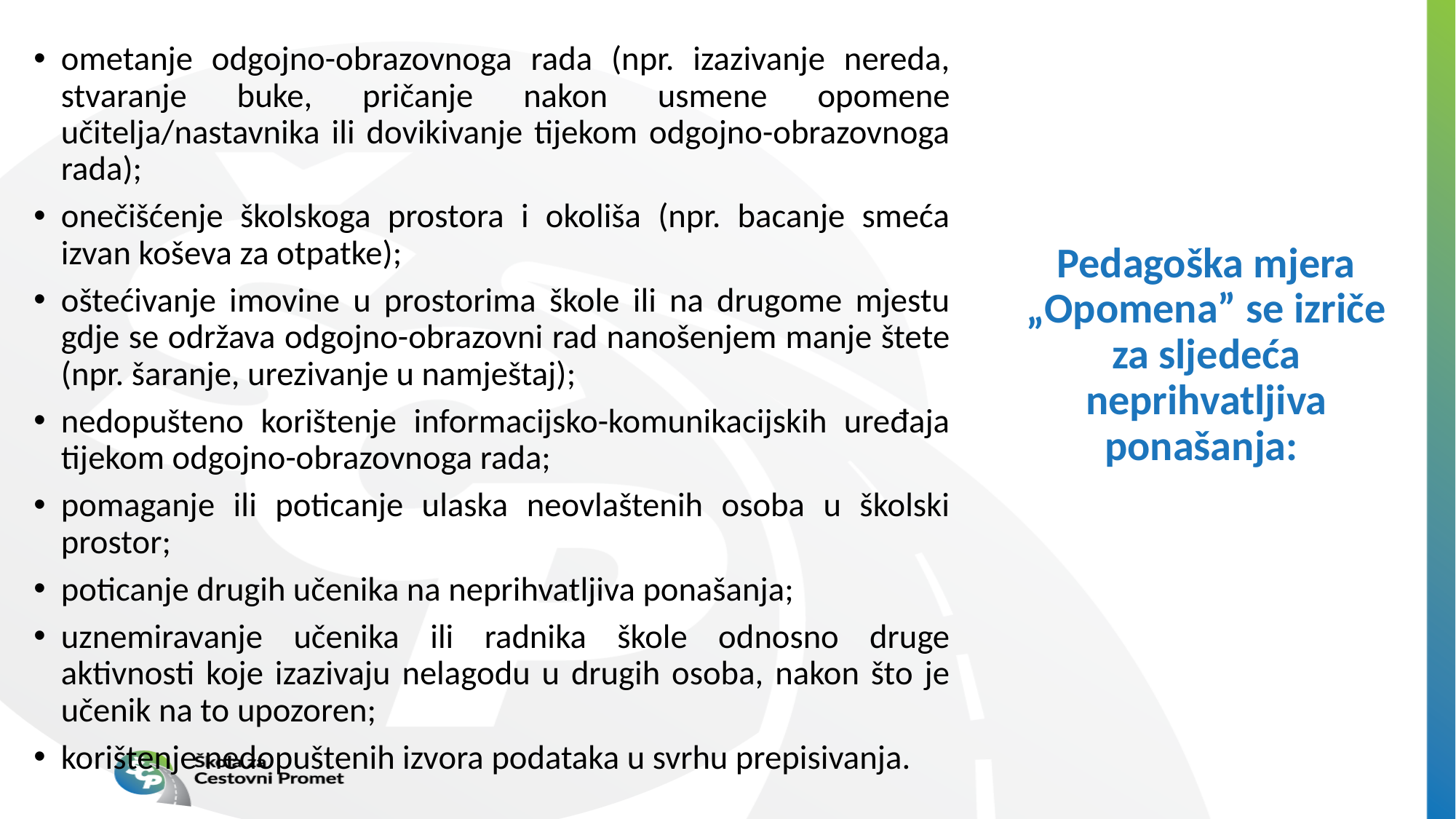

ometanje odgojno-obrazovnoga rada (npr. izazivanje nereda, stvaranje buke, pričanje nakon usmene opomene učitelja/nastavnika ili dovikivanje tijekom odgojno-obrazovnoga rada);
onečišćenje školskoga prostora i okoliša (npr. bacanje smeća izvan koševa za otpatke);
oštećivanje imovine u prostorima škole ili na drugome mjestu gdje se održava odgojno-obrazovni rad nanošenjem manje štete (npr. šaranje, urezivanje u namještaj);
nedopušteno korištenje informacijsko-komunikacijskih uređaja tijekom odgojno-obrazovnoga rada;
pomaganje ili poticanje ulaska neovlaštenih osoba u školski prostor;
poticanje drugih učenika na neprihvatljiva ponašanja;
uznemiravanje učenika ili radnika škole odnosno druge aktivnosti koje izazivaju nelagodu u drugih osoba, nakon što je učenik na to upozoren;
korištenje nedopuštenih izvora podataka u svrhu prepisivanja.
# Pedagoška mjera „Opomena” se izriče za sljedeća neprihvatljiva ponašanja: